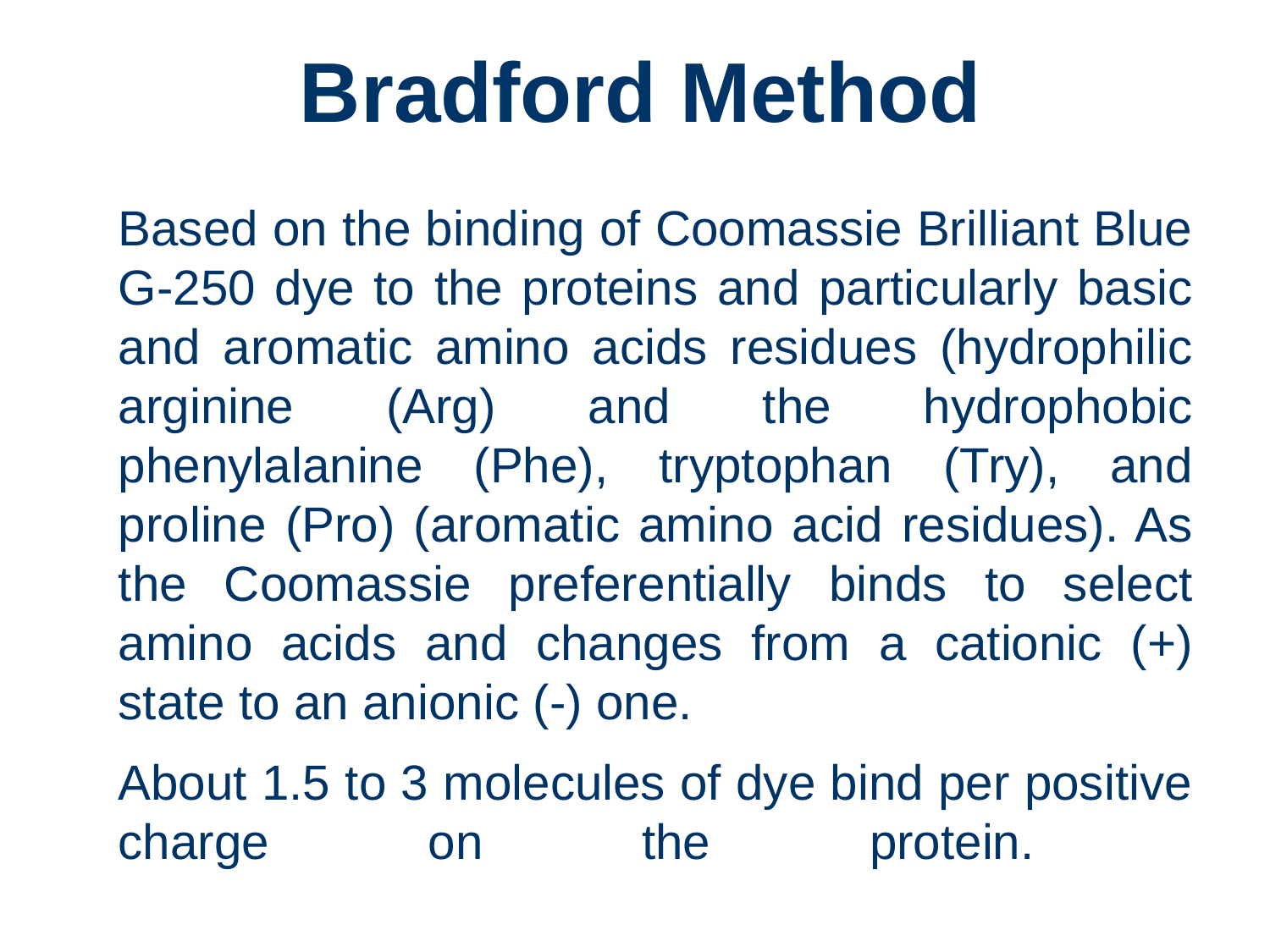

# Bradford Method
Based on the binding of Coomassie Brilliant Blue G-250 dye to the proteins and particularly basic and aromatic amino acids residues (hydrophilic arginine (Arg) and the hydrophobic phenylalanine (Phe), tryptophan (Try), and proline (Pro) (aromatic amino acid residues). As the Coomassie preferentially binds to select amino acids and changes from a cationic (+) state to an anionic (-) one.
About 1.5 to 3 molecules of dye bind per positive charge on the protein.